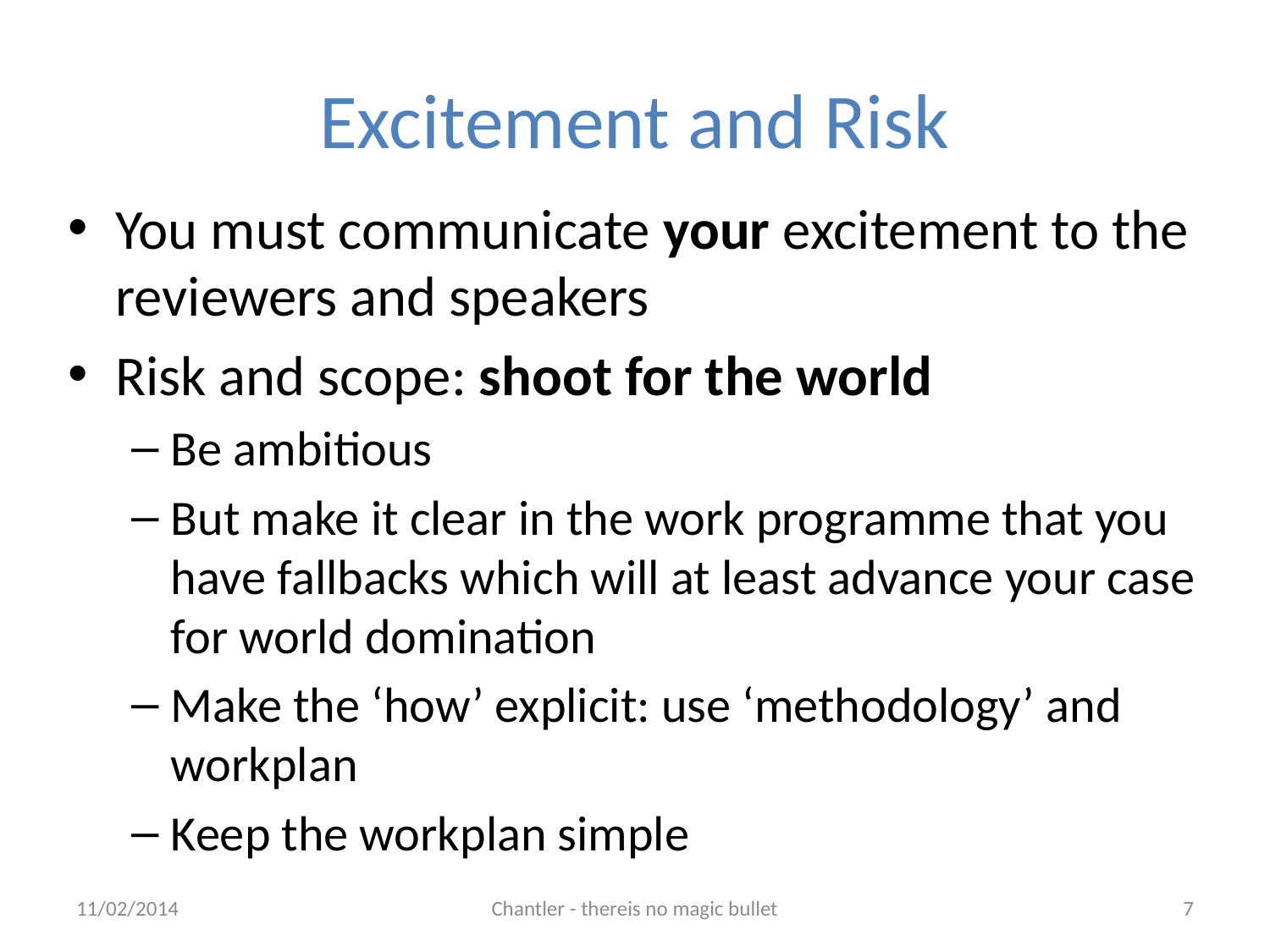

# Excitement and Risk
You must communicate your excitement to the reviewers and speakers
Risk and scope: shoot for the world
Be ambitious
But make it clear in the work programme that you have fallbacks which will at least advance your case for world domination
Make the ‘how’ explicit: use ‘methodology’ and workplan
Keep the workplan simple
11/02/2014
Chantler - thereis no magic bullet
7